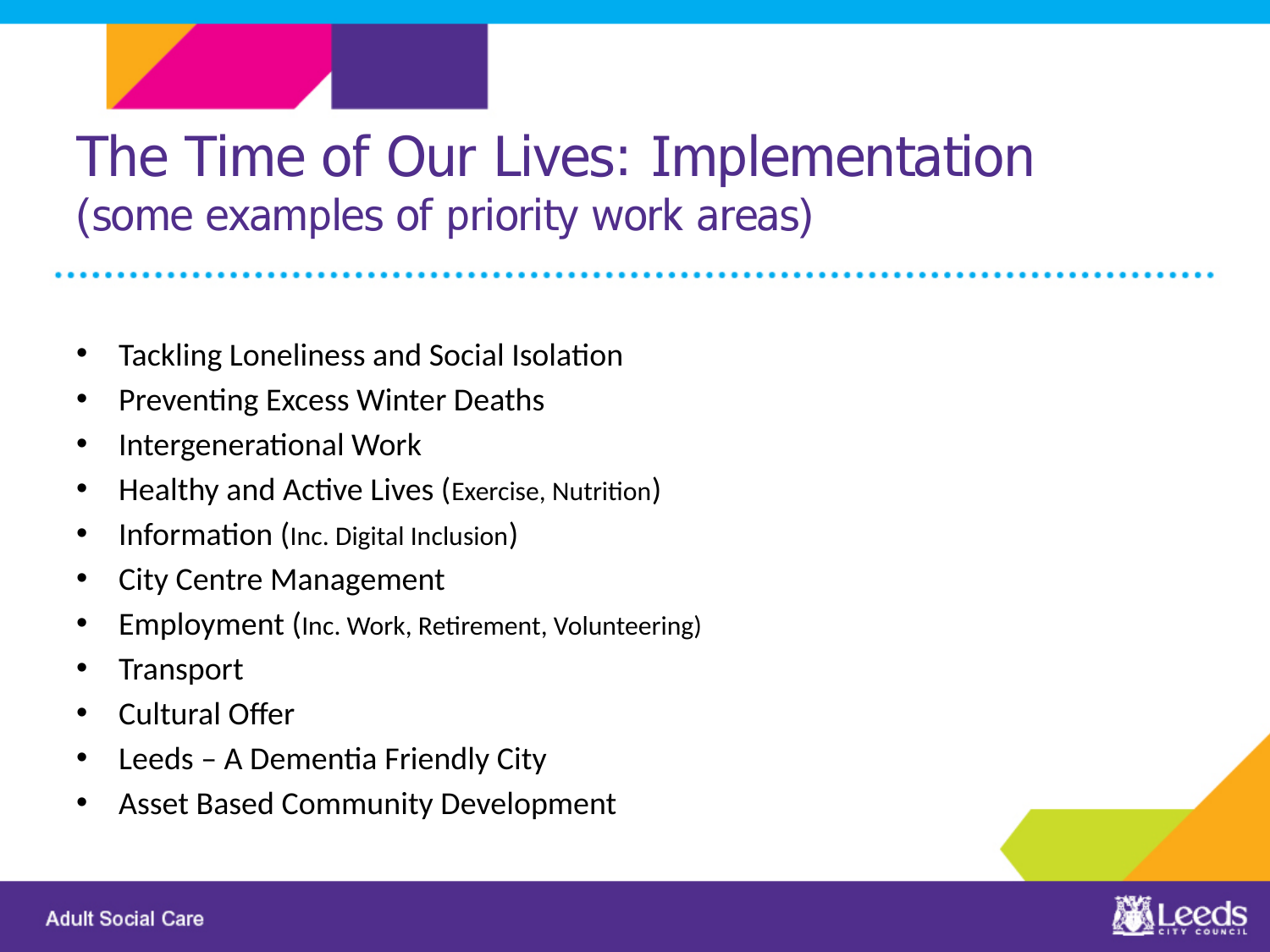

# The Time of Our Lives: Implementation (some examples of priority work areas)

Tackling Loneliness and Social Isolation
Preventing Excess Winter Deaths
Intergenerational Work
Healthy and Active Lives (Exercise, Nutrition)
Information (Inc. Digital Inclusion)
City Centre Management
Employment (Inc. Work, Retirement, Volunteering)
Transport
Cultural Offer
Leeds – A Dementia Friendly City
Asset Based Community Development